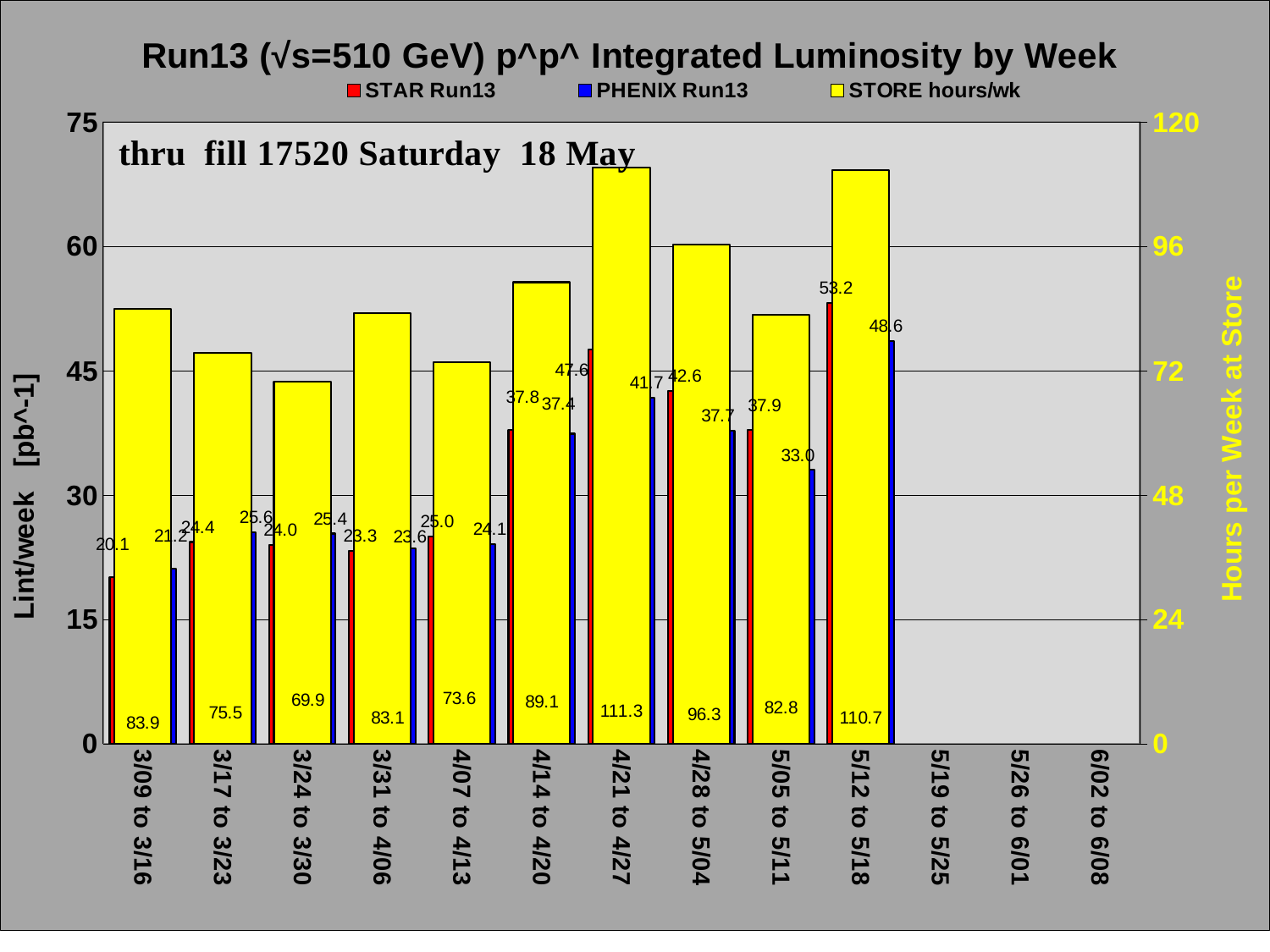

### Chart: Run13 (√s=510 GeV) p^p^ Integrated Luminosity by Week

| Category | STAR Run13 | PHENIX Run13 | STORE hours/wk |
|---|---|---|---|
| 3/09 to 3/16 | 20.112439000000002 | 21.150995 | 83.9 |
| 3/17 to 3/23 | 24.352142 | 25.552787999999996 | 75.5 |
| 3/24 to 3/30 | 23.96931684615385 | 25.377555692307688 | 69.88333333333334 |
| 3/31 to 4/06 | 23.250682601607345 | 23.586748785304245 | 83.1 |
| 4/07 to 4/13 | 24.9757393223895 | 24.0839161719132 | 73.63333333333334 |
| 4/14 to 4/20 | 37.847738483058805 | 37.419115974544 | 89.1 |
| 4/21 to 4/27 | 47.5624377192194 | 41.7482212589922 | 111.3 |
| 4/28 to 5/04 | 42.6056175616945 | 37.7353979014133 | 96.3 |
| 5/05 to 5/11 | 37.9207505305955 | 33.0409801824488 | 82.75 |
| 5/12 to 5/18 | 53.22890496037974 | 48.58749217658453 | 110.7 |
| 5/19 to 5/25 | -0.004673551731132264 | -0.0038167849486363536 | None |
| 5/26 to 6/01 | None | None | None |
| 6/02 to 6/08 | None | None | None |